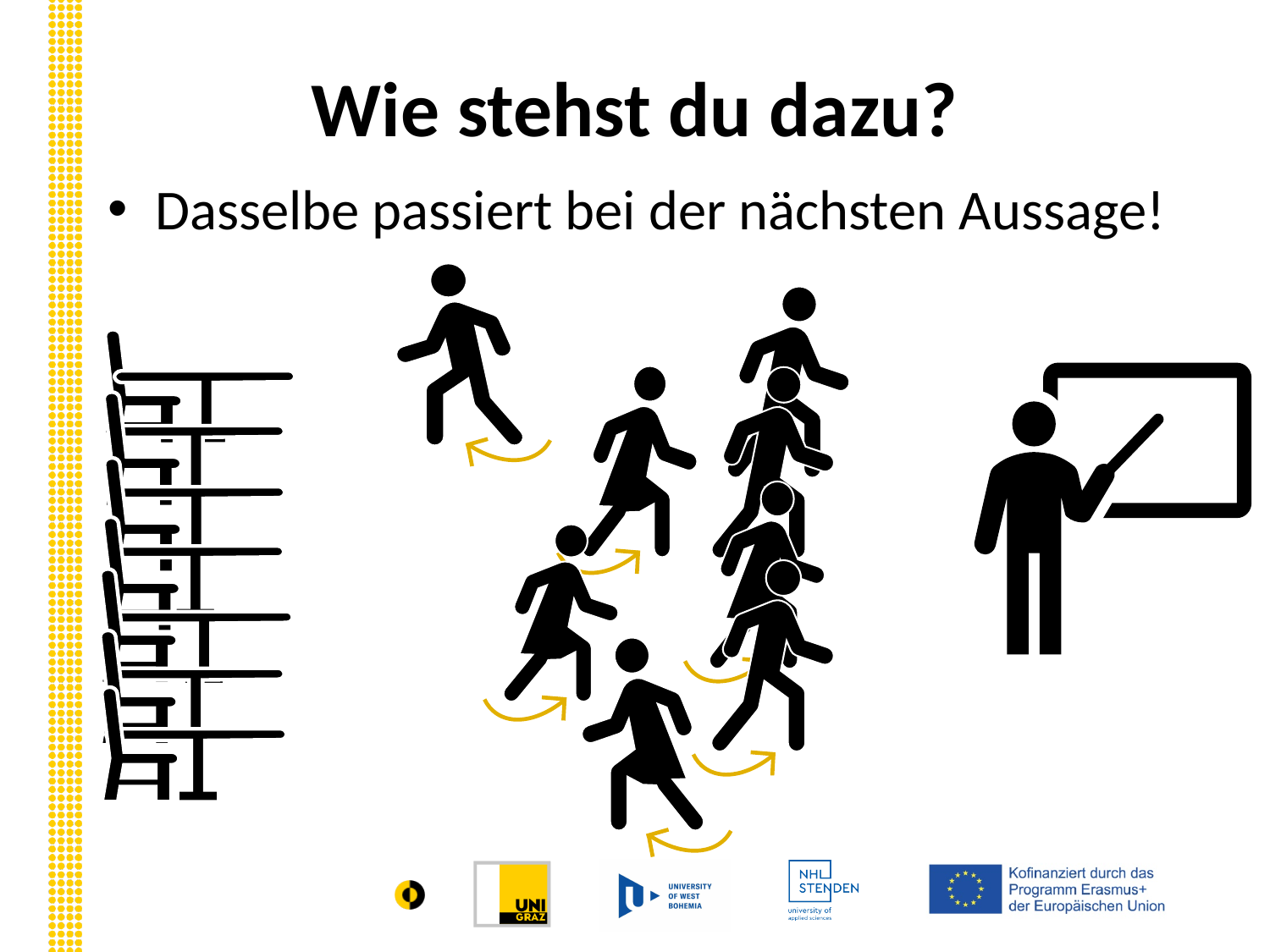

Wie stehst du dazu?
Dasselbe passiert bei der nächsten Aussage!